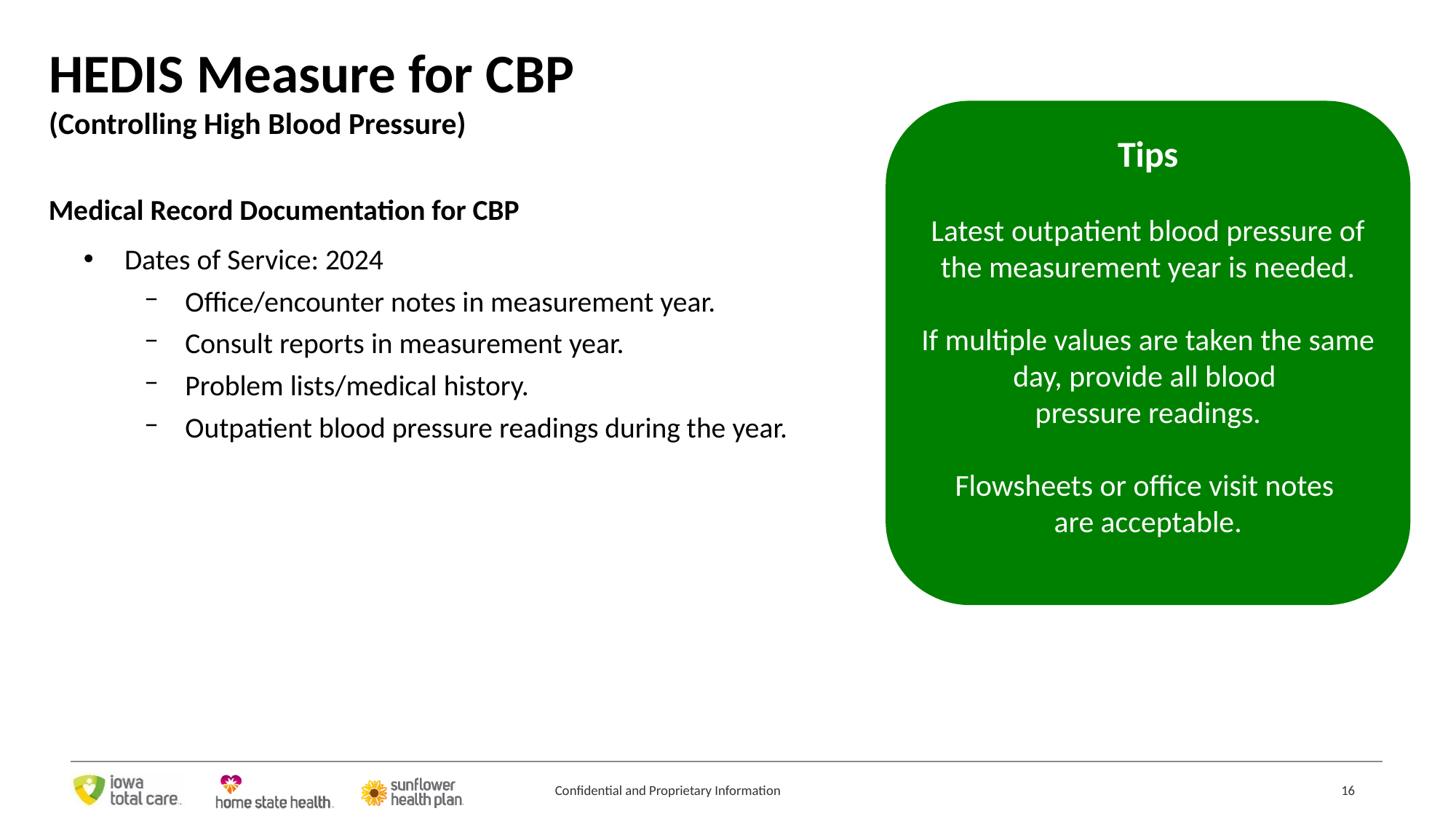

HEDIS Measure for CBP
(Controlling High Blood Pressure)
Tips

Latest outpatient blood pressure of the measurement year is needed.

If multiple values are taken the same day, provide all blood
pressure readings.

Flowsheets or office visit notes
are acceptable.

Medical Record Documentation for CBP
Dates of Service: 2024
Office/encounter notes in measurement year.
Consult reports in measurement year.
Problem lists/medical history.
Outpatient blood pressure readings during the year.